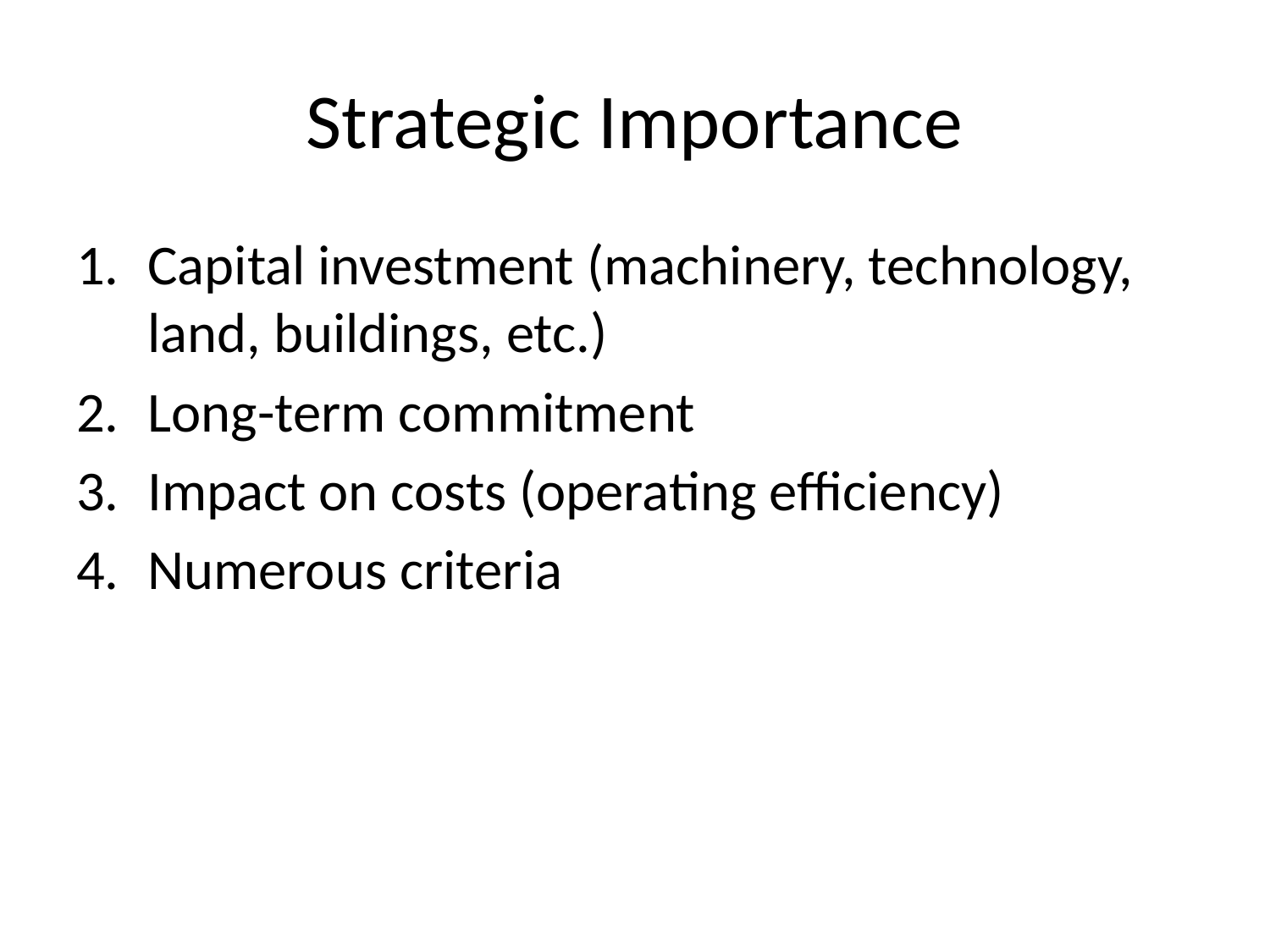

# Strategic Importance
Capital investment (machinery, technology, land, buildings, etc.)
Long-term commitment
Impact on costs (operating efficiency)
Numerous criteria